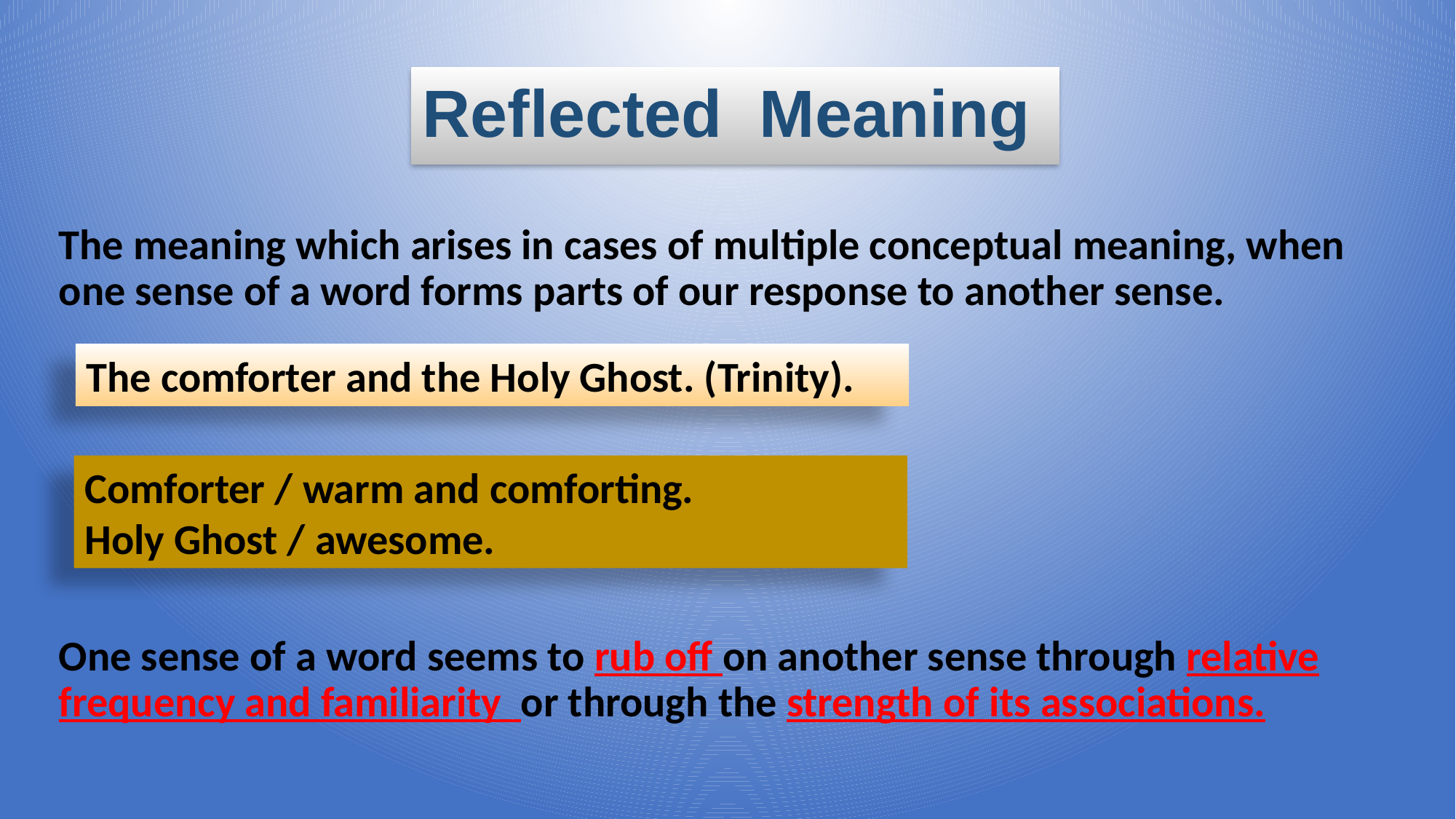

Reflected  Meaning

The meaning which arises in cases of multiple conceptual meaning, when one sense of a word forms parts of our response to another sense.

One sense of a word seems to rub off on another sense through relative frequency and familiarity  or through the strength of its associations.

The comforter and the Holy Ghost. (Trinity).
Comforter / warm and comforting.
Holy Ghost / awesome.